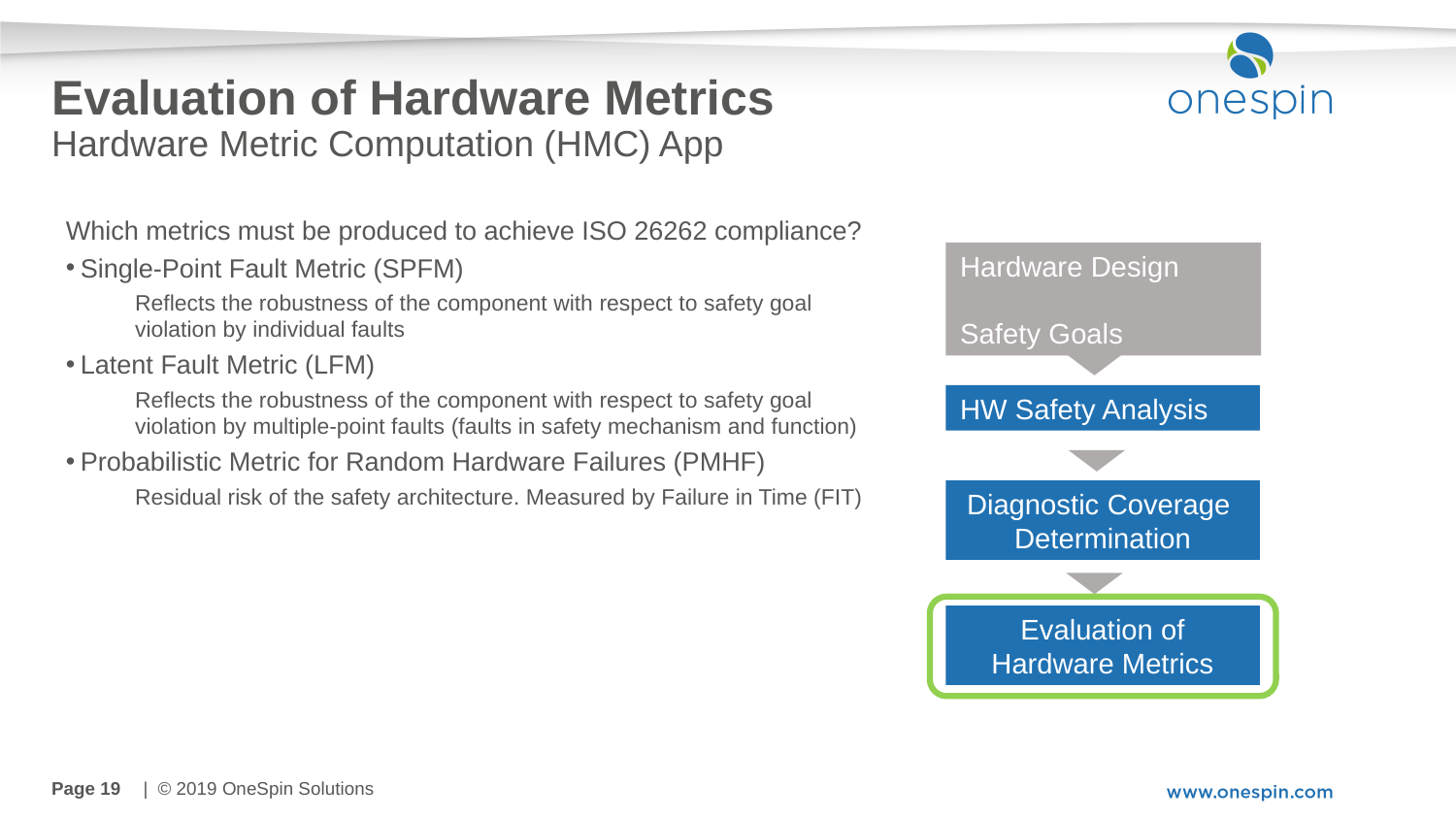

# Evaluation of Hardware Metrics
Hardware Metric Computation (HMC) App
Which metrics must be produced to achieve ISO 26262 compliance?
Single-Point Fault Metric (SPFM)
Reflects the robustness of the component with respect to safety goal violation by individual faults
Latent Fault Metric (LFM)
Reflects the robustness of the component with respect to safety goal violation by multiple-point faults (faults in safety mechanism and function)
Probabilistic Metric for Random Hardware Failures (PMHF)
Residual risk of the safety architecture. Measured by Failure in Time (FIT)
Hardware Design                                     Safety Goals

HW Safety Analysis

Diagnostic Coverage
Determination

Evaluation of
Hardware Metrics